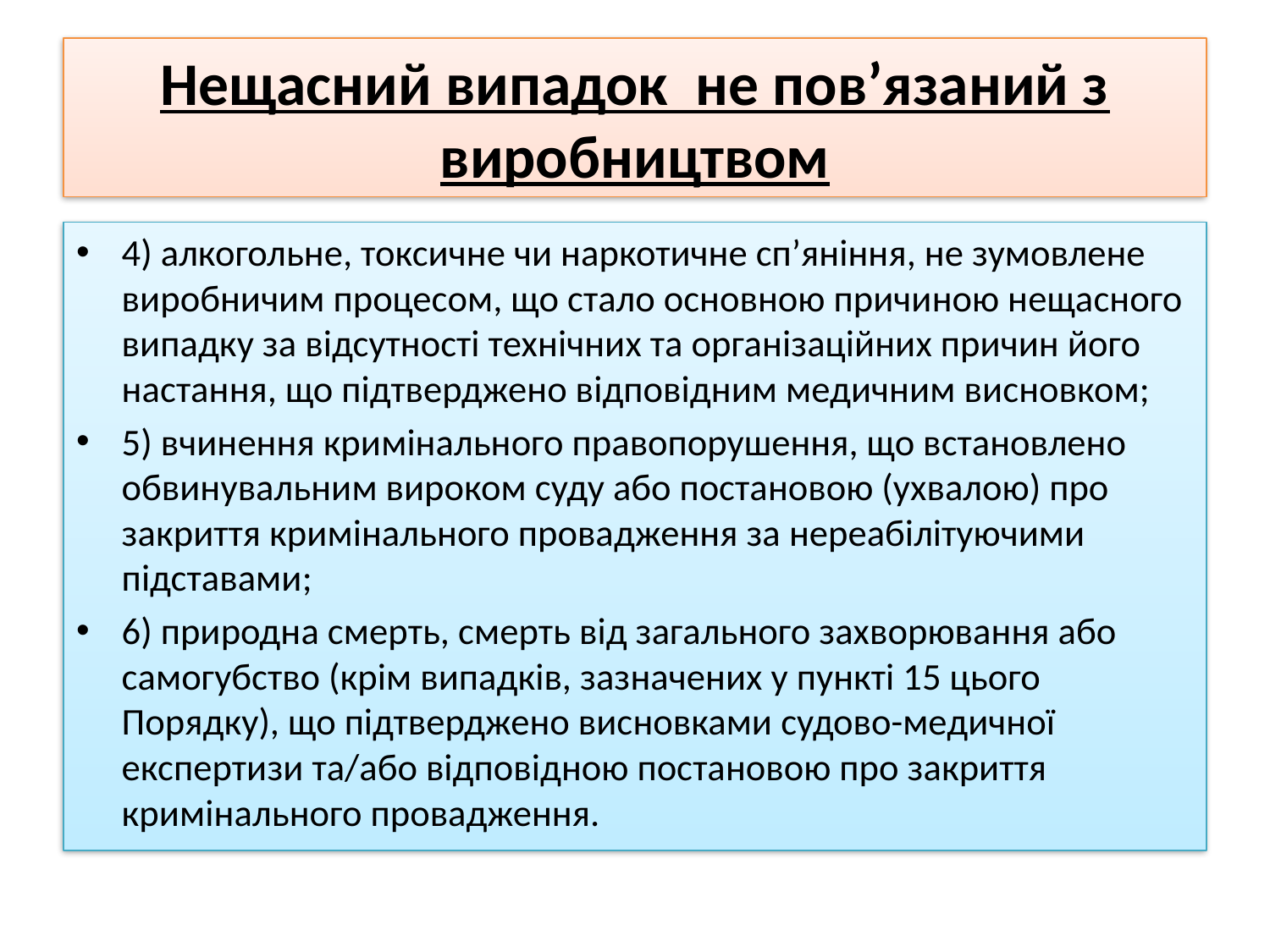

# Нещасний випадок  не пов’язаний з виробництвом
4) алкогольне, токсичне чи наркотичне сп’яніння, не зумовлене виробничим процесом, що стало основною причиною нещасного випадку за відсутності технічних та організаційних причин його настання, що підтверджено відповідним медичним висновком;
5) вчинення кримінального правопорушення, що встановлено обвинувальним вироком суду або постановою (ухвалою) про закриття кримінального провадження за нереабілітуючими підставами;
6) природна смерть, смерть від загального захворювання або самогубство (крім випадків, зазначених у пункті 15 цього Порядку), що підтверджено висновками судово-медичної експертизи та/або відповідною постановою про закриття кримінального провадження.